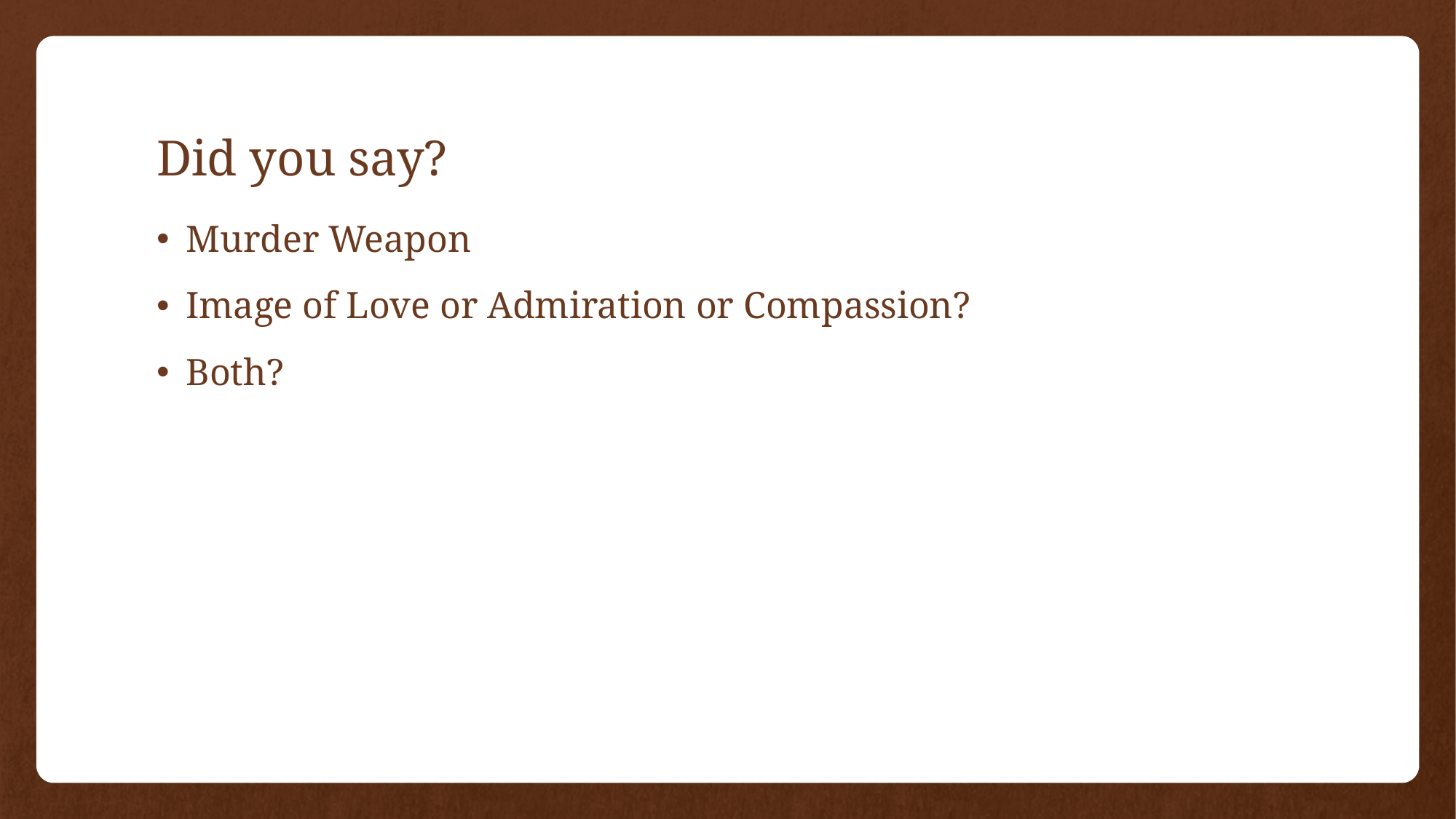

# Did you say?
Murder Weapon
Image of Love or Admiration or Compassion?
Both?